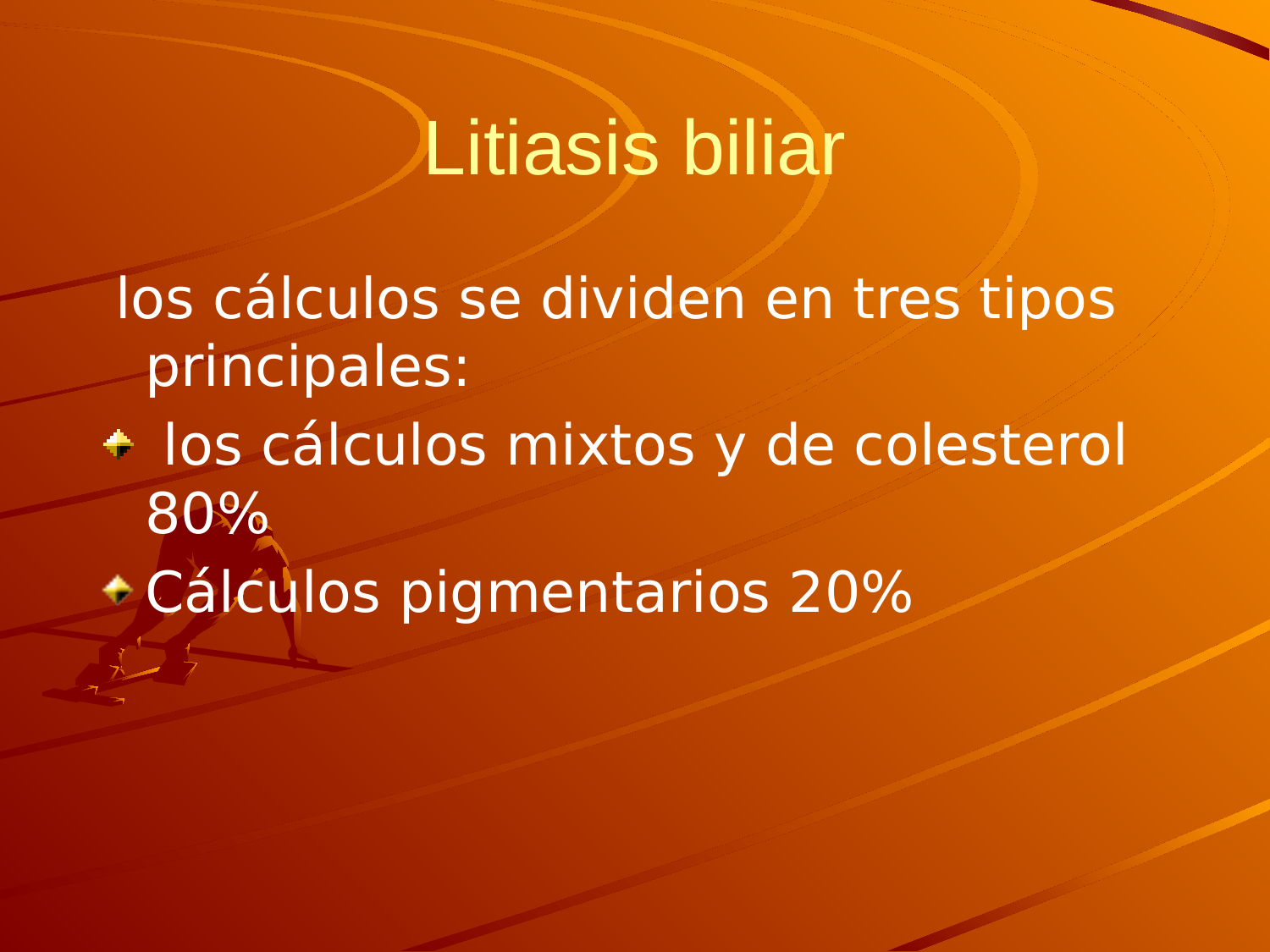

# Litiasis biliar
 los cálculos se dividen en tres tipos principales:
 los cálculos mixtos y de colesterol 80%
Cálculos pigmentarios 20%